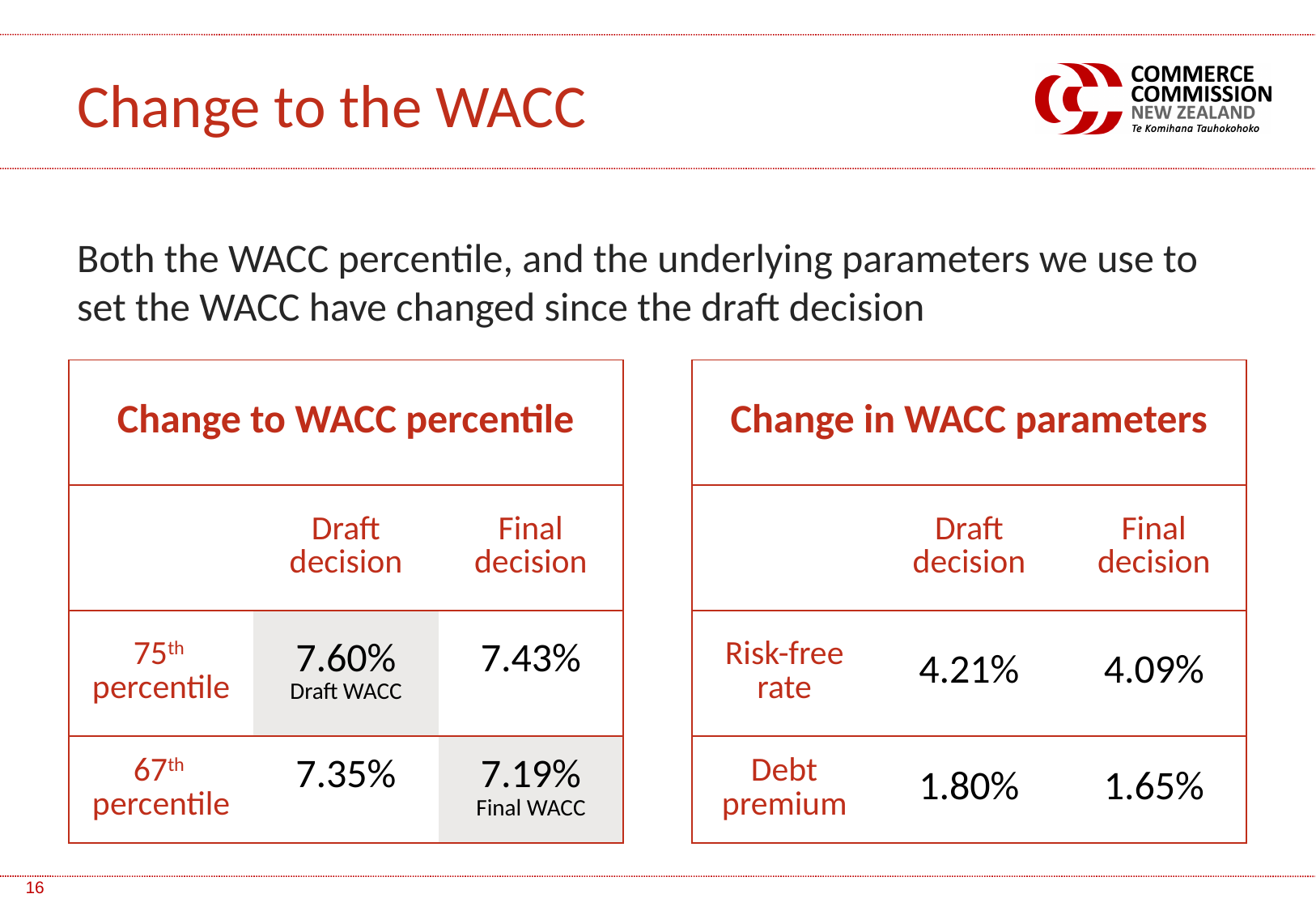

Change to the WACC
Both the WACC percentile, and the underlying parameters we use to set the WACC have changed since the draft decision
| Change to WACC percentile |  |  |
| --- | --- | --- |
|  | Draft decision | Final decision |
| 75th percentile | 7.60% Draft WACC | 7.43% |
| 67th percentile | 7.35% | 7.19% Final WACC |
| Change in WACC parameters |  |  |
| --- | --- | --- |
|  | Draft decision | Final decision |
| Risk-free rate | 4.21% | 4.09% |
| Debt premium | 1.80% | 1.65% |
16